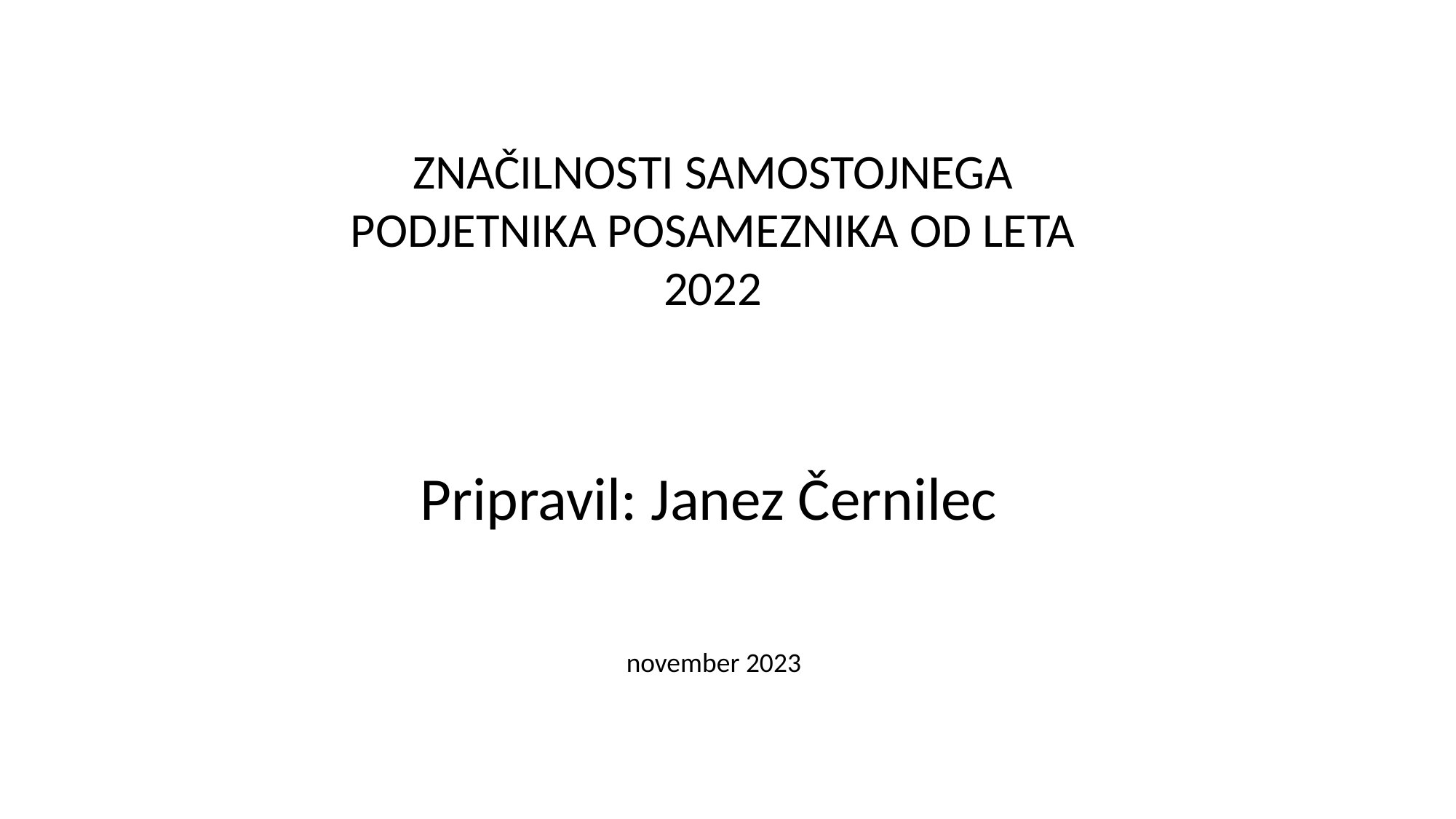

ZNAČILNOSTI SAMOSTOJNEGA PODJETNIKA POSAMEZNIKA OD LETA 2022
Pripravil: Janez Černilec
november 2023